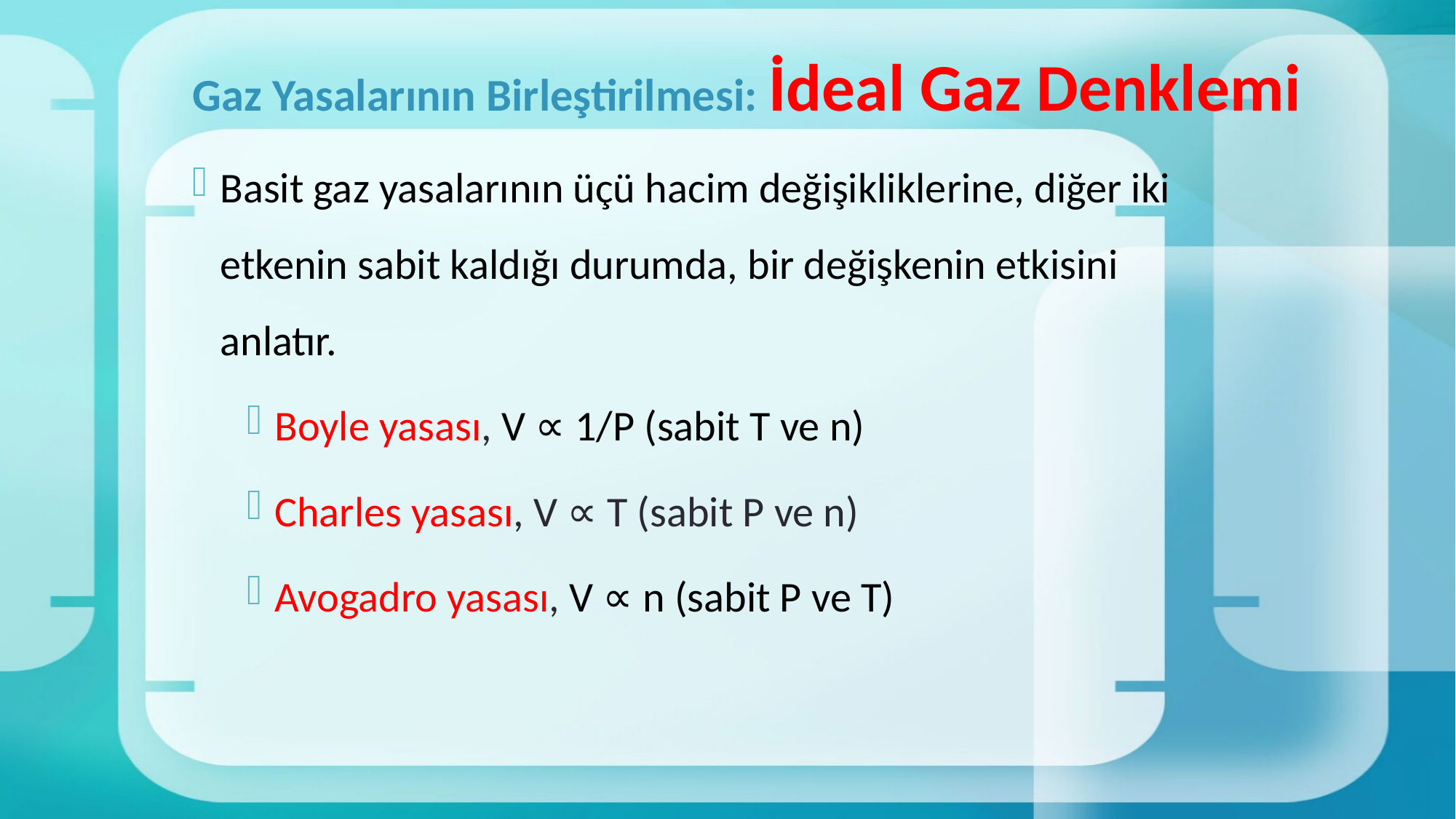

# Gaz Yasalarının Birleştirilmesi: İdeal Gaz Denklemi
Basit gaz yasalarının üçü hacim değişikliklerine, diğer iki etkenin sabit kaldığı durumda, bir değişkenin etkisini anlatır.
Boyle yasası, V ∝ 1/P (sabit T ve n)
Charles yasası, V ∝ T (sabit P ve n)
Avogadro yasası, V ∝ n (sabit P ve T)